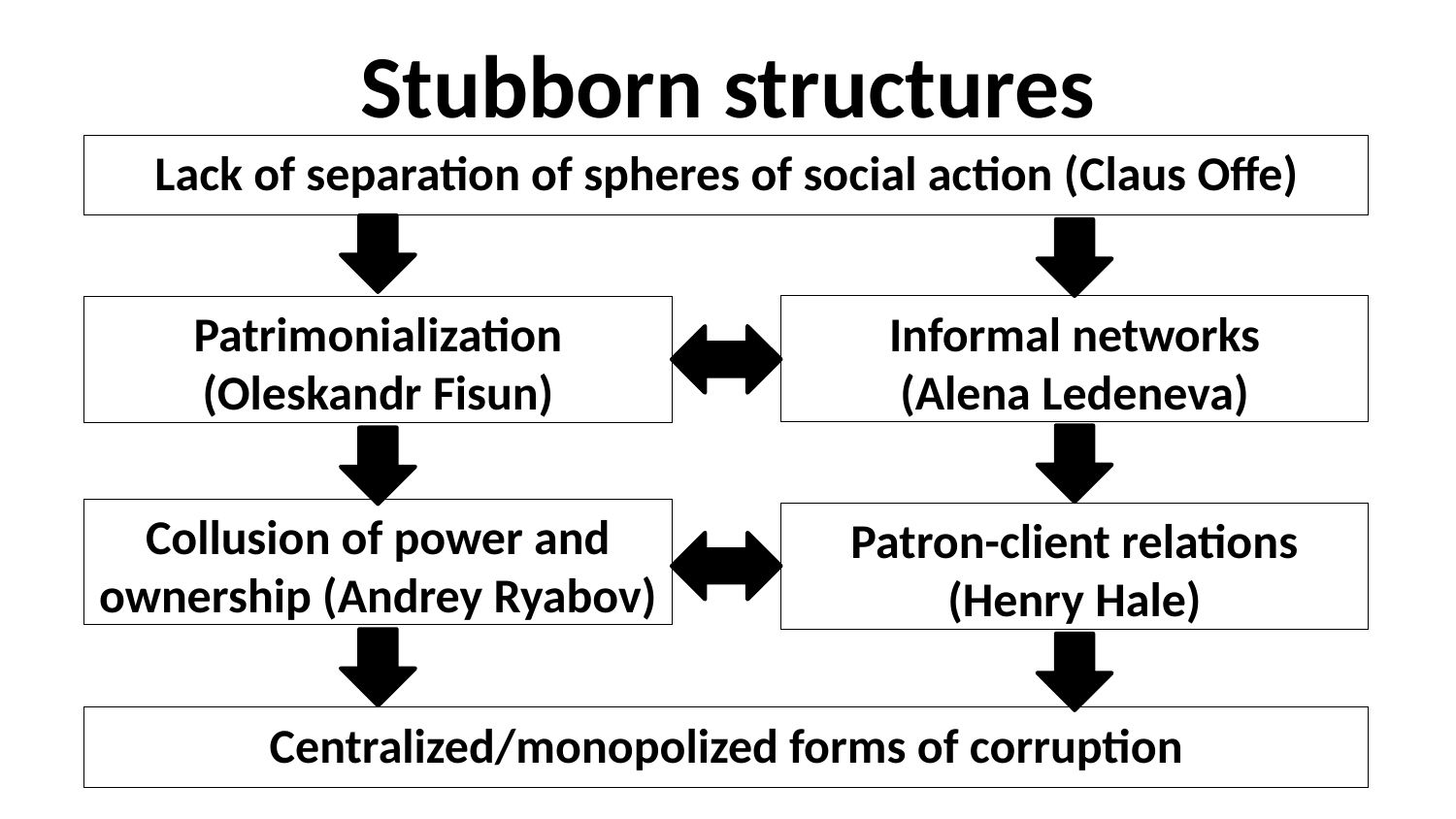

# Stubborn structures
Lack of separation of spheres of social action (Claus Offe)

Informal networks
(Alena Ledeneva)
Patrimonialization
(Oleskandr Fisun)

Collusion of power and ownership (Andrey Ryabov)
Patron-client relations (Henry Hale)

Centralized/monopolized forms of corruption